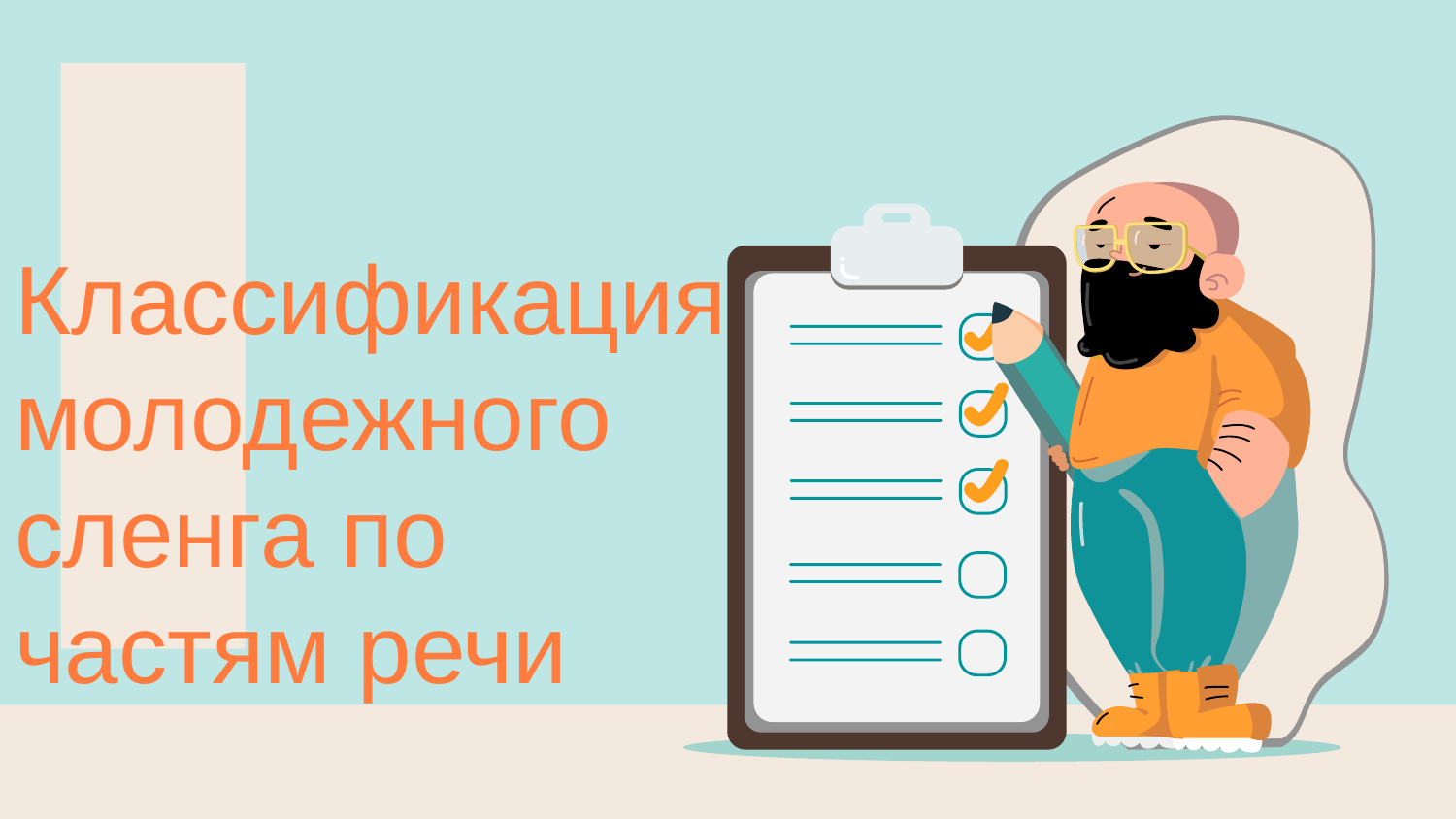

# Классификация молодежного сленга по частям речи